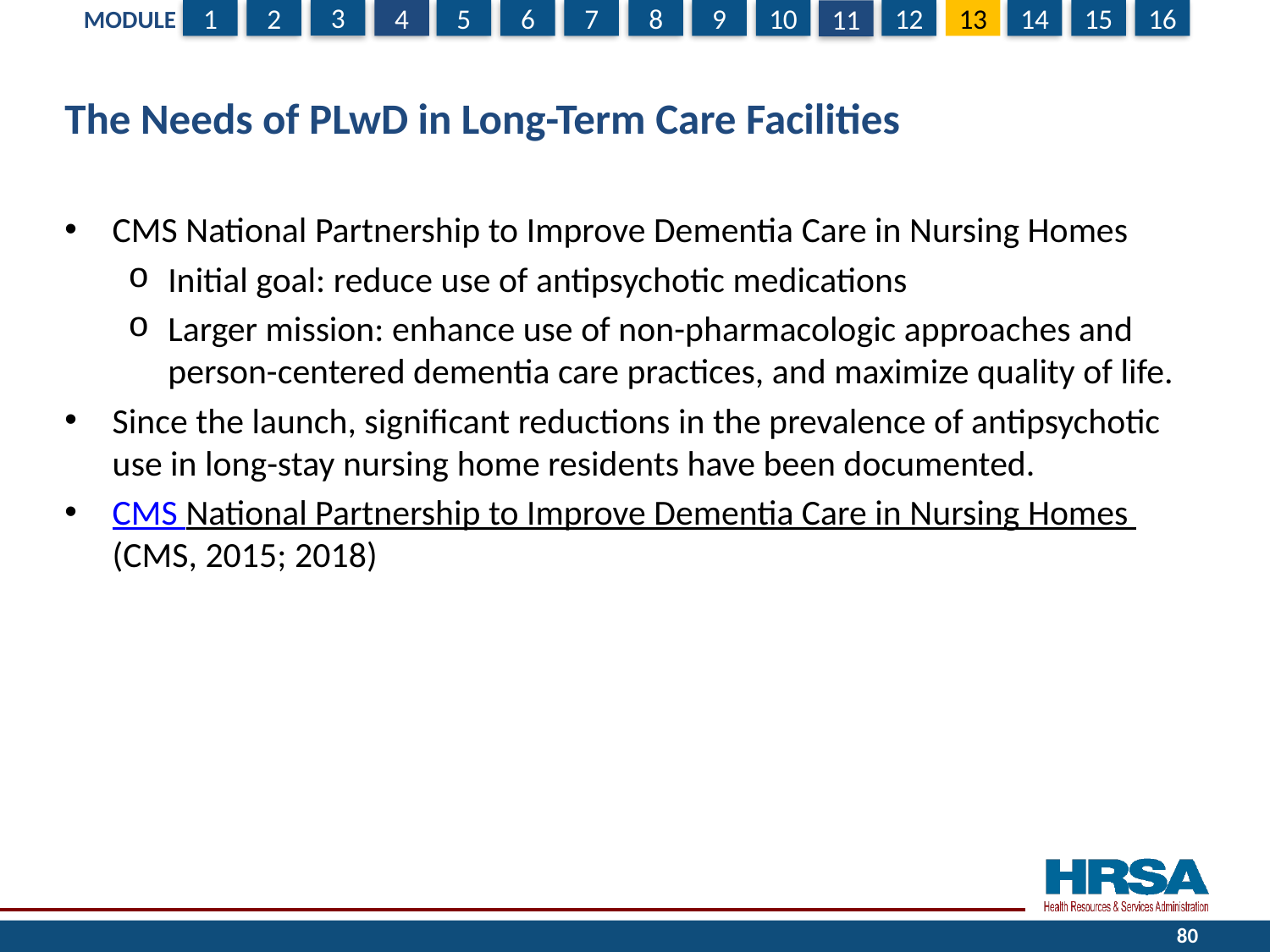

# The Needs of PLwD in Long-Term Care Facilities
CMS National Partnership to Improve Dementia Care in Nursing Homes
Initial goal: reduce use of antipsychotic medications
Larger mission: enhance use of non-pharmacologic approaches and person-centered dementia care practices, and maximize quality of life.
Since the launch, significant reductions in the prevalence of antipsychotic use in long-stay nursing home residents have been documented.
CMS National Partnership to Improve Dementia Care in Nursing Homes (CMS, 2015; 2018)